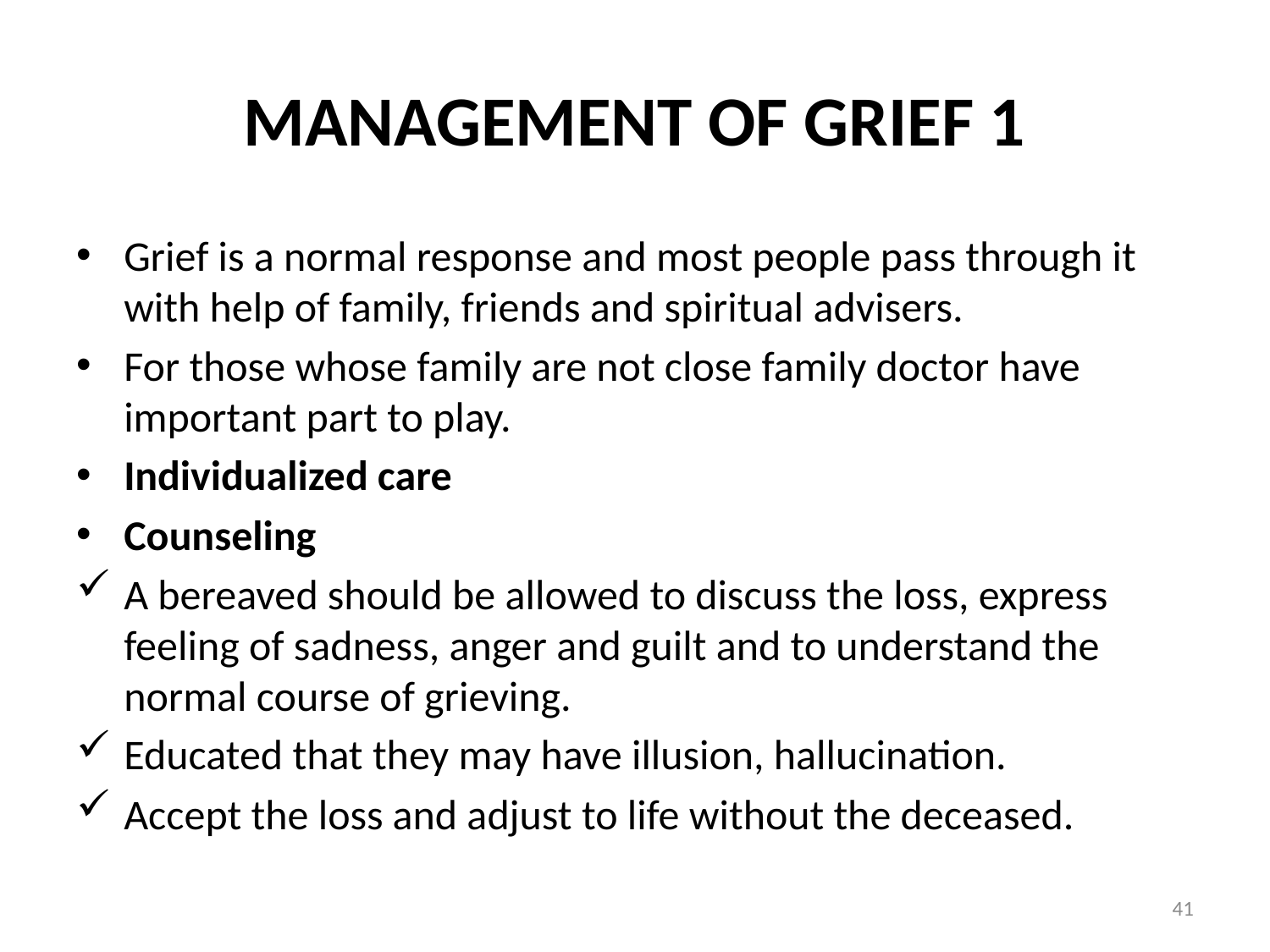

# MANAGEMENT OF GRIEF 1
Grief is a normal response and most people pass through it with help of family, friends and spiritual advisers.
For those whose family are not close family doctor have important part to play.
Individualized care
Counseling
A bereaved should be allowed to discuss the loss, express feeling of sadness, anger and guilt and to understand the normal course of grieving.
Educated that they may have illusion, hallucination.
Accept the loss and adjust to life without the deceased.
41